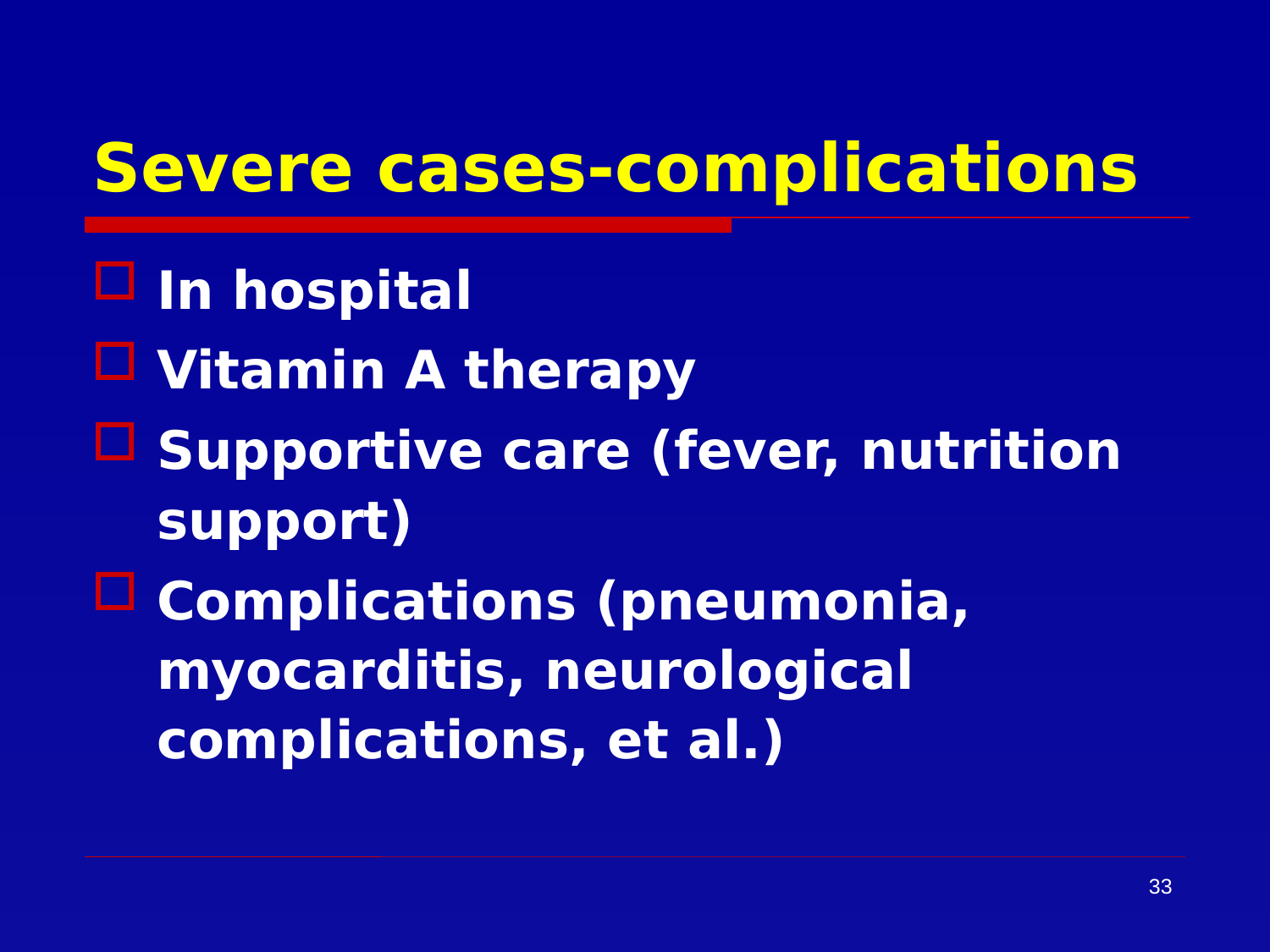

# Severe cases-complications
In hospital
Vitamin A therapy
Supportive care (fever, nutrition support)
Complications (pneumonia, myocarditis, neurological complications, et al.)

33